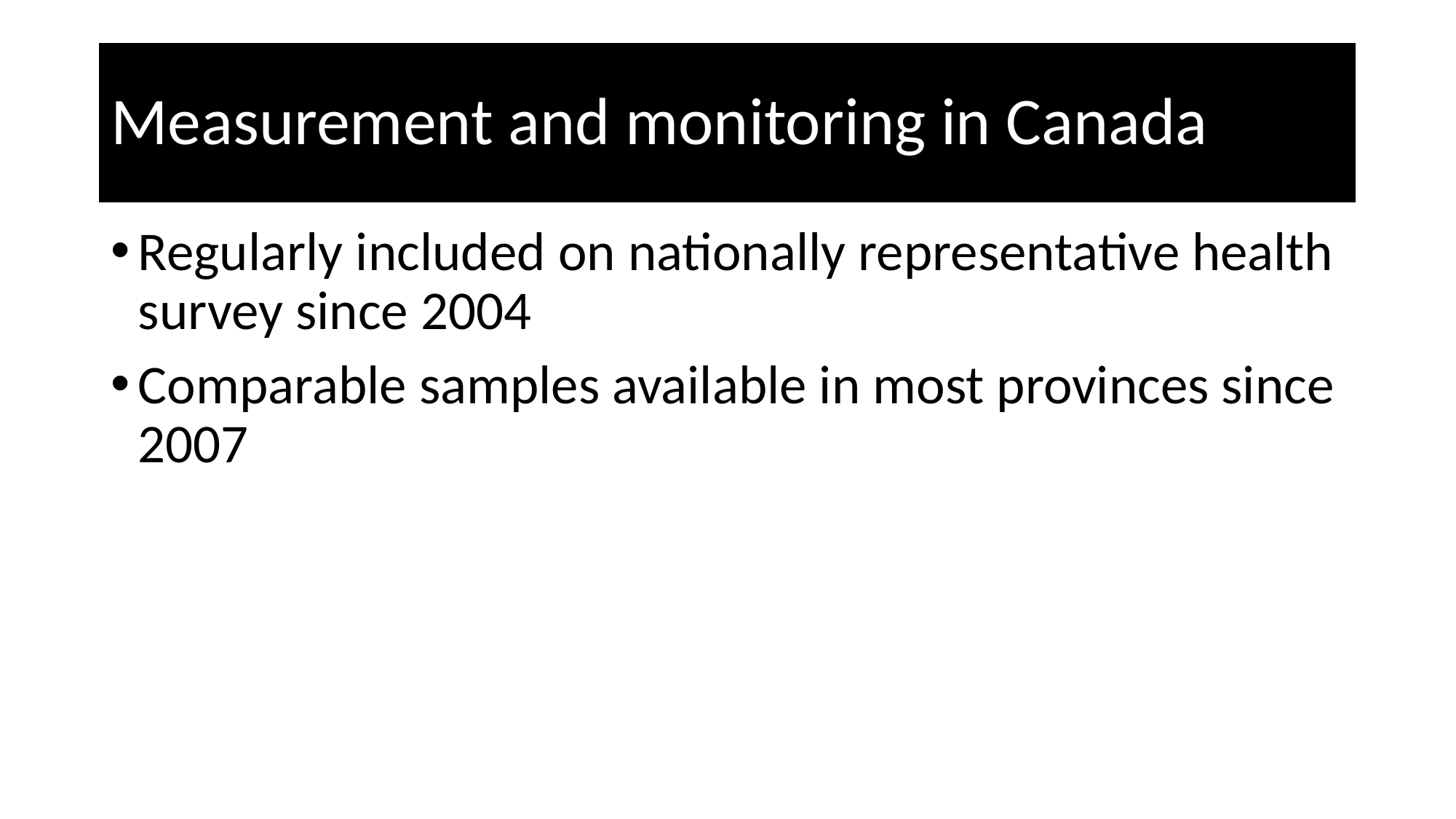

# Measurement and monitoring in Canada
Regularly included on nationally representative health survey since 2004
Comparable samples available in most provinces since 2007